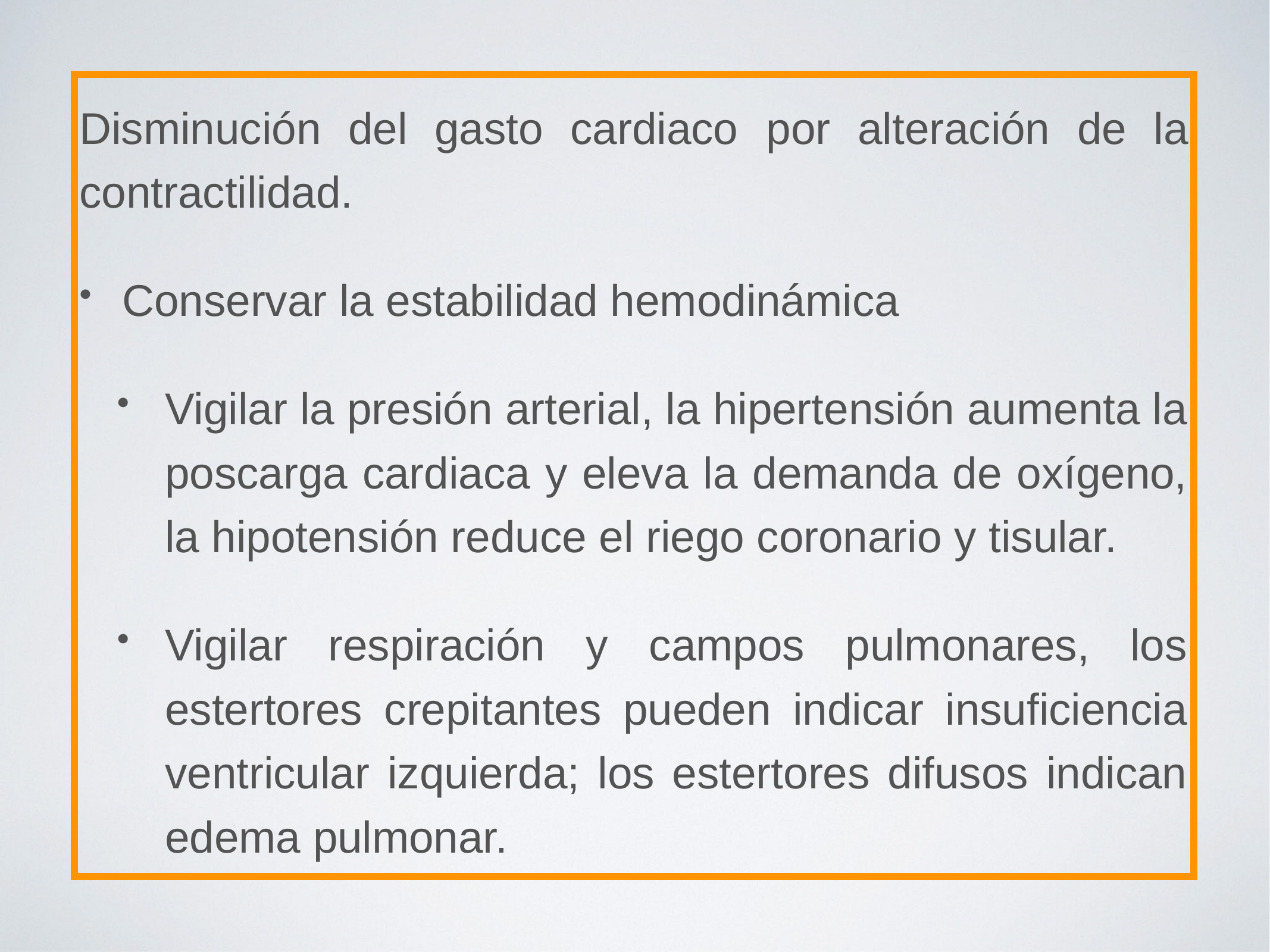

Disminución del gasto cardiaco por alteración de la contractilidad.
Conservar la estabilidad hemodinámica
Vigilar la presión arterial, la hipertensión aumenta la poscarga cardiaca y eleva la demanda de oxígeno, la hipotensión reduce el riego coronario y tisular.
Vigilar respiración y campos pulmonares, los estertores crepitantes pueden indicar insuficiencia ventricular izquierda; los estertores difusos indican edema pulmonar.